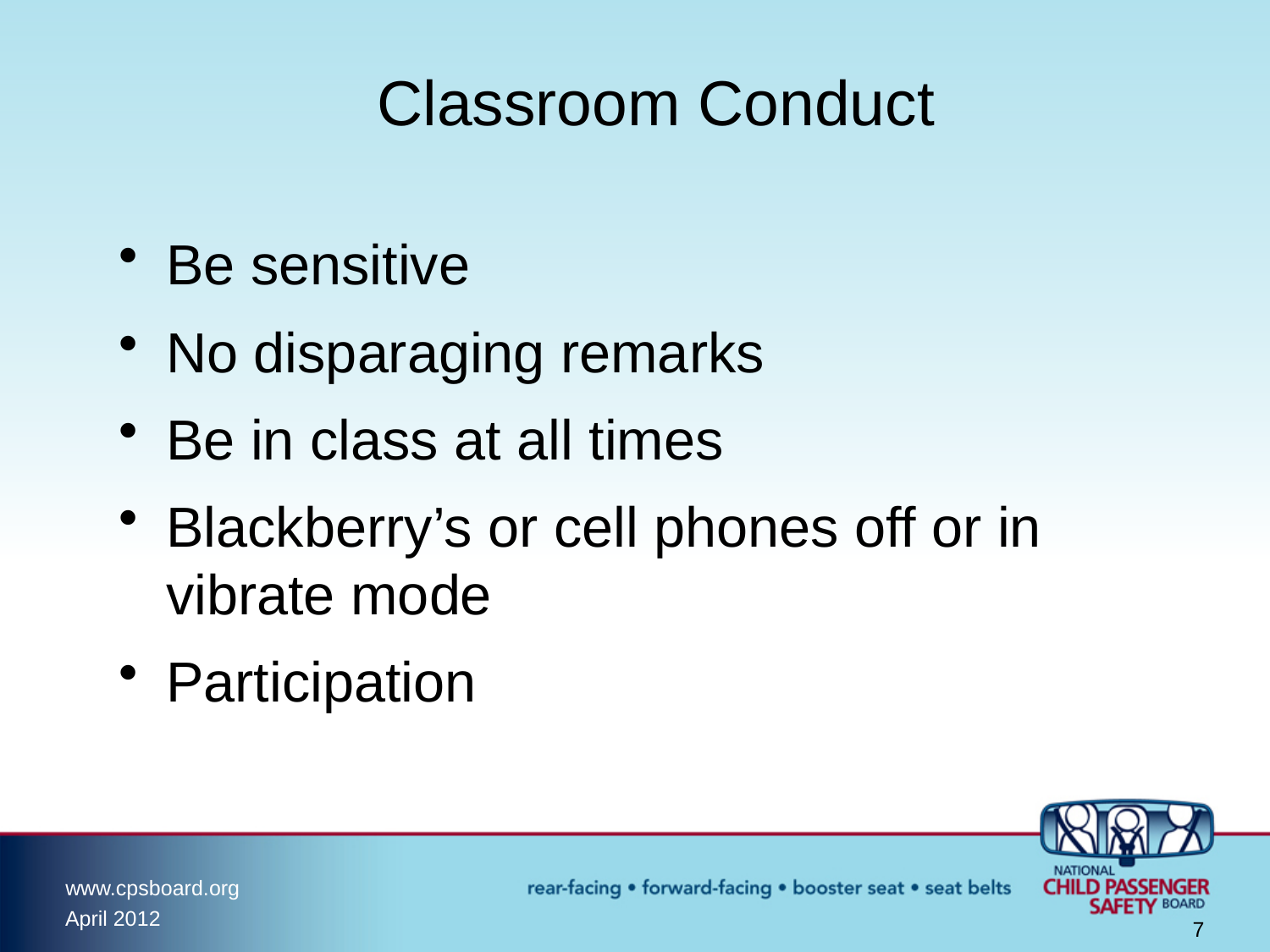

# Classroom Conduct
Be sensitive
No disparaging remarks
Be in class at all times
Blackberry’s or cell phones off or in vibrate mode
Participation
7